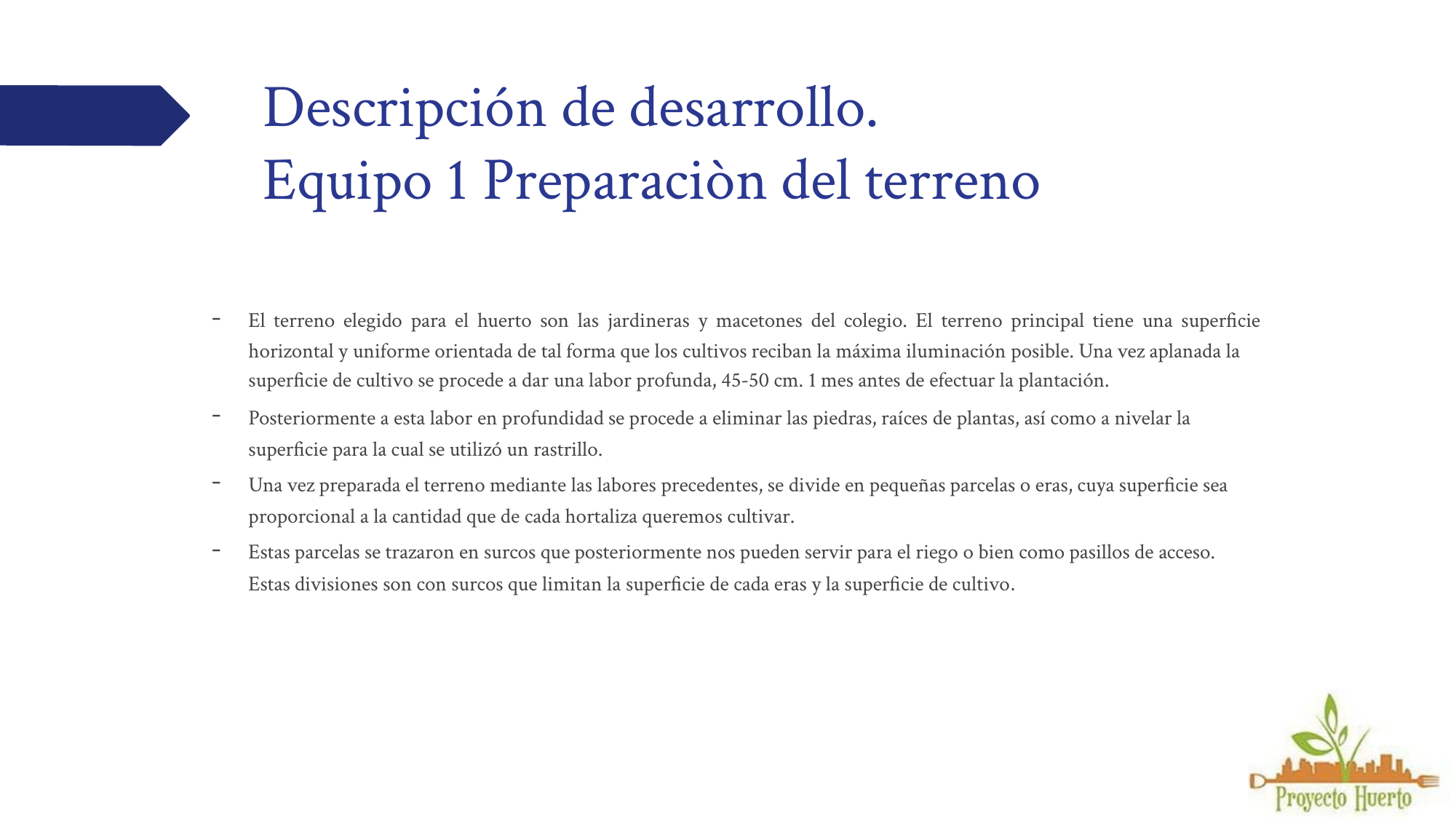

# Descripción de desarrollo.  Equipo 1 Preparaciòn del terreno
El terreno elegido para el huerto son las jardineras y macetones del colegio. El terreno principal tiene una superficie
horizontal y uniforme orientada de tal forma que los cultivos reciban la máxima iluminación posible. Una vez aplanada la  superficie de cultivo se procede a dar una labor profunda, 45-50 cm. 1 mes antes de efectuar la plantación.
Posteriormente a esta labor en profundidad se procede a eliminar las piedras, raíces de plantas, así como a nivelar la  superficie para la cual se utilizó un rastrillo.
Una vez preparada el terreno mediante las labores precedentes, se divide en pequeñas parcelas o eras, cuya superficie sea  proporcional a la cantidad que de cada hortaliza queremos cultivar.
Estas parcelas se trazaron en surcos que posteriormente nos pueden servir para el riego o bien como pasillos de acceso.  Estas divisiones son con surcos que limitan la superficie de cada eras y la superficie de cultivo.